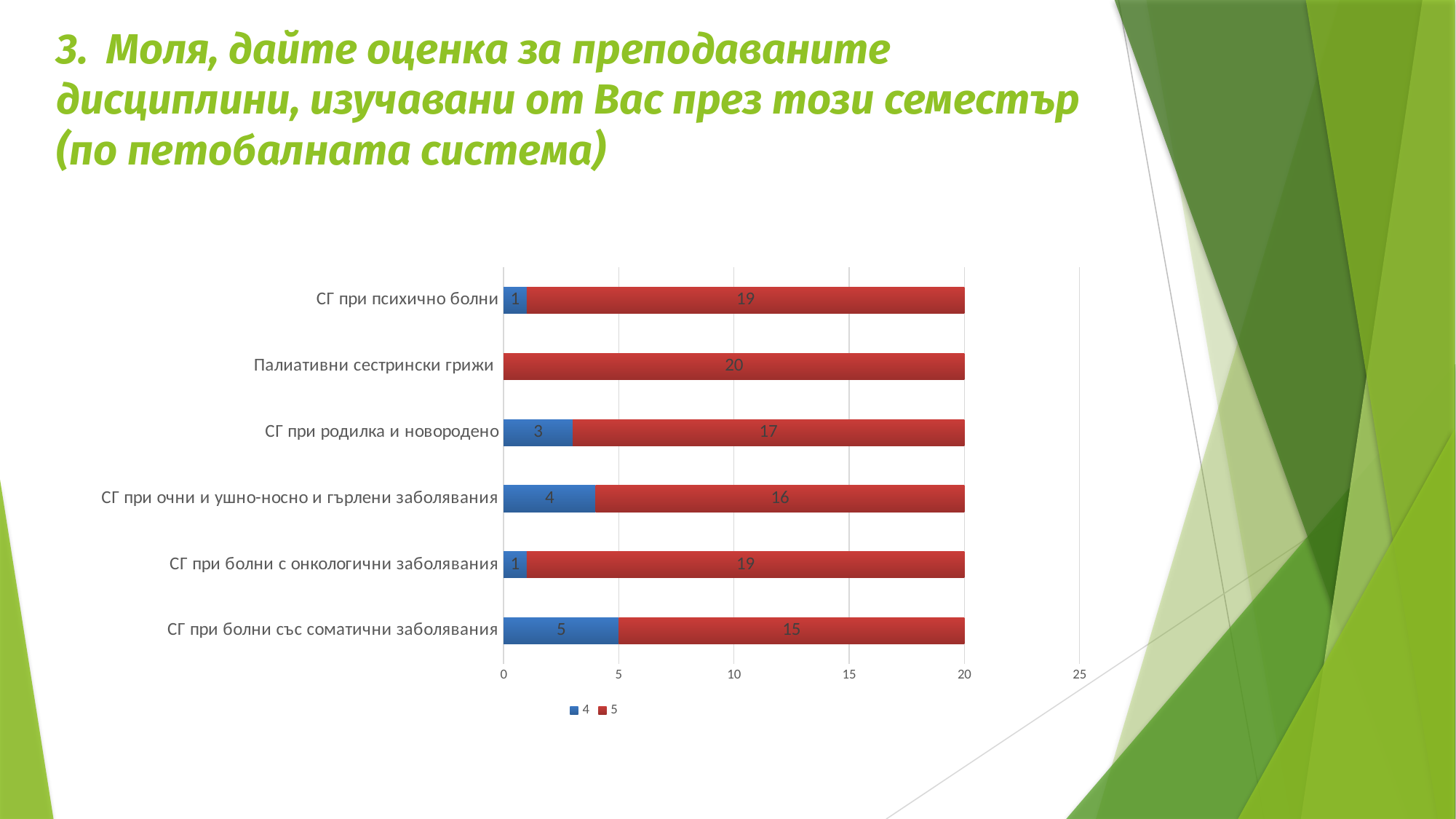

# 3.  Моля, дайте оценка за преподаваните дисциплини, изучавани от Вас през този семестър (по петобалната система)

### Chart

| Category |  |  |
|---|---|---|
| СГ при болни със соматични заболявания | 5.0 | 15.0 |
| СГ при болни с онкологични заболявания | 1.0 | 19.0 |
| СГ при очни и ушно-носно и гърлени заболявания | 4.0 | 16.0 |
| СГ при родилка и новородено | 3.0 | 17.0 |
| Палиативни сестрински грижи  | None | 20.0 |
| СГ при психично болни | 1.0 | 19.0 |